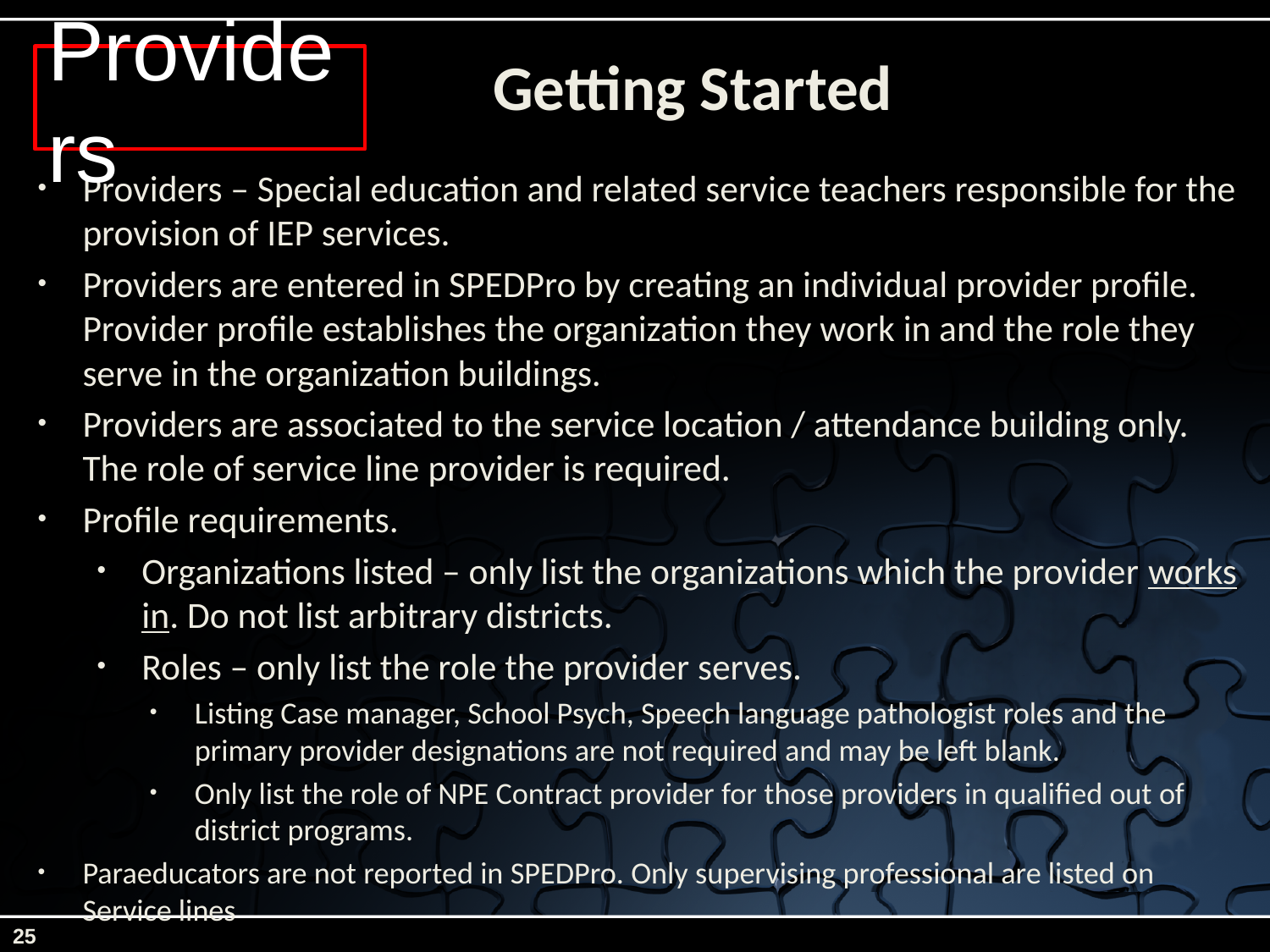

# Getting Started
Providers
Providers – Special education and related service teachers responsible for the provision of IEP services.
Providers are entered in SPEDPro by creating an individual provider profile. Provider profile establishes the organization they work in and the role they serve in the organization buildings.
Providers are associated to the service location / attendance building only. The role of service line provider is required.
Profile requirements.
Organizations listed – only list the organizations which the provider works in. Do not list arbitrary districts.
Roles – only list the role the provider serves.
Listing Case manager, School Psych, Speech language pathologist roles and the primary provider designations are not required and may be left blank.
Only list the role of NPE Contract provider for those providers in qualified out of district programs.
Paraeducators are not reported in SPEDPro. Only supervising professional are listed on Service lines
25